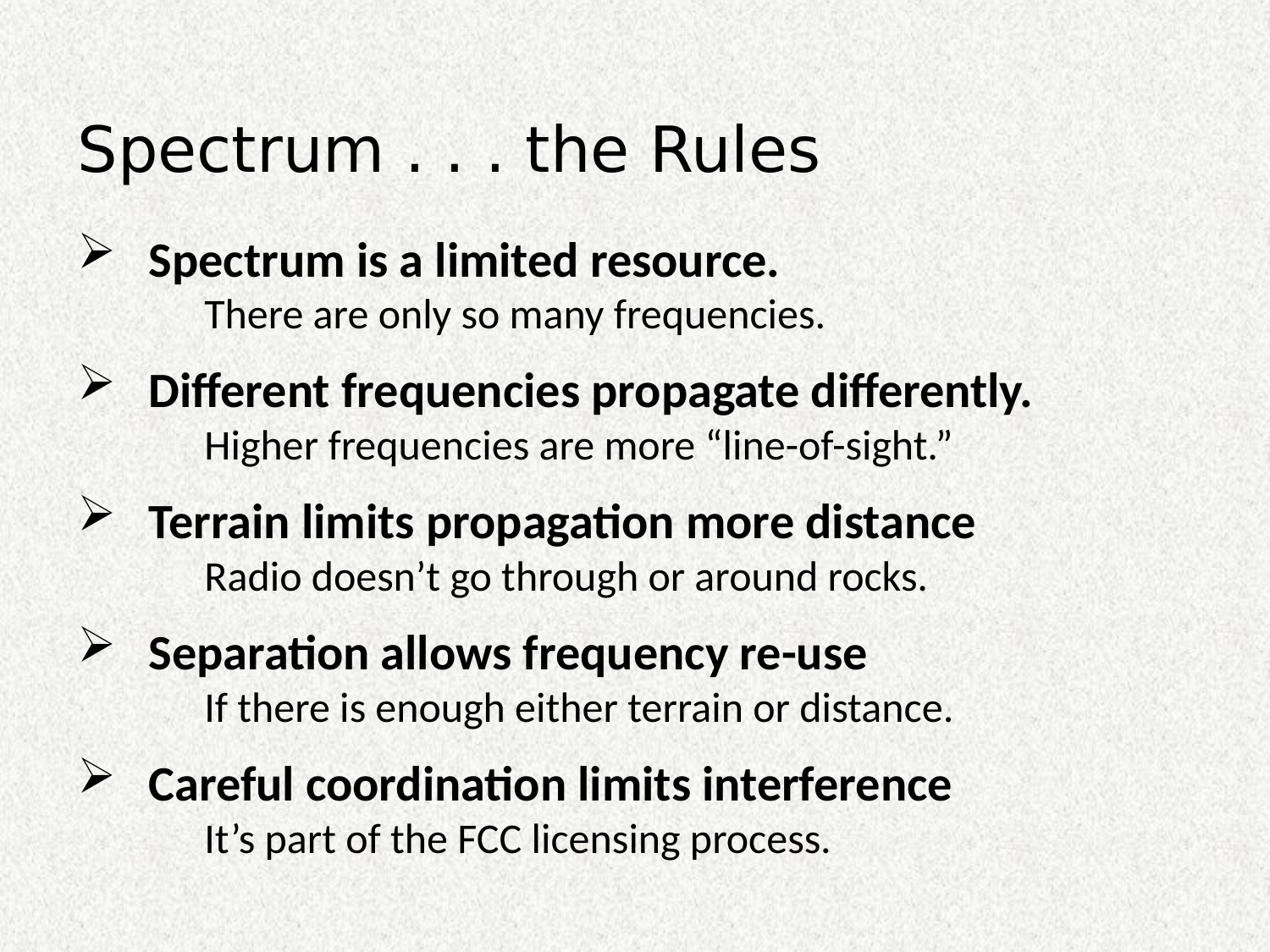

# Spectrum . . . the Rules
Spectrum is a limited resource.
There are only so many frequencies.
Different frequencies propagate differently.
Higher frequencies are more “line-of-sight.”
Terrain limits propagation more distance
Radio doesn’t go through or around rocks.
Separation allows frequency re-use
If there is enough either terrain or distance.
Careful coordination limits interference
It’s part of the FCC licensing process.